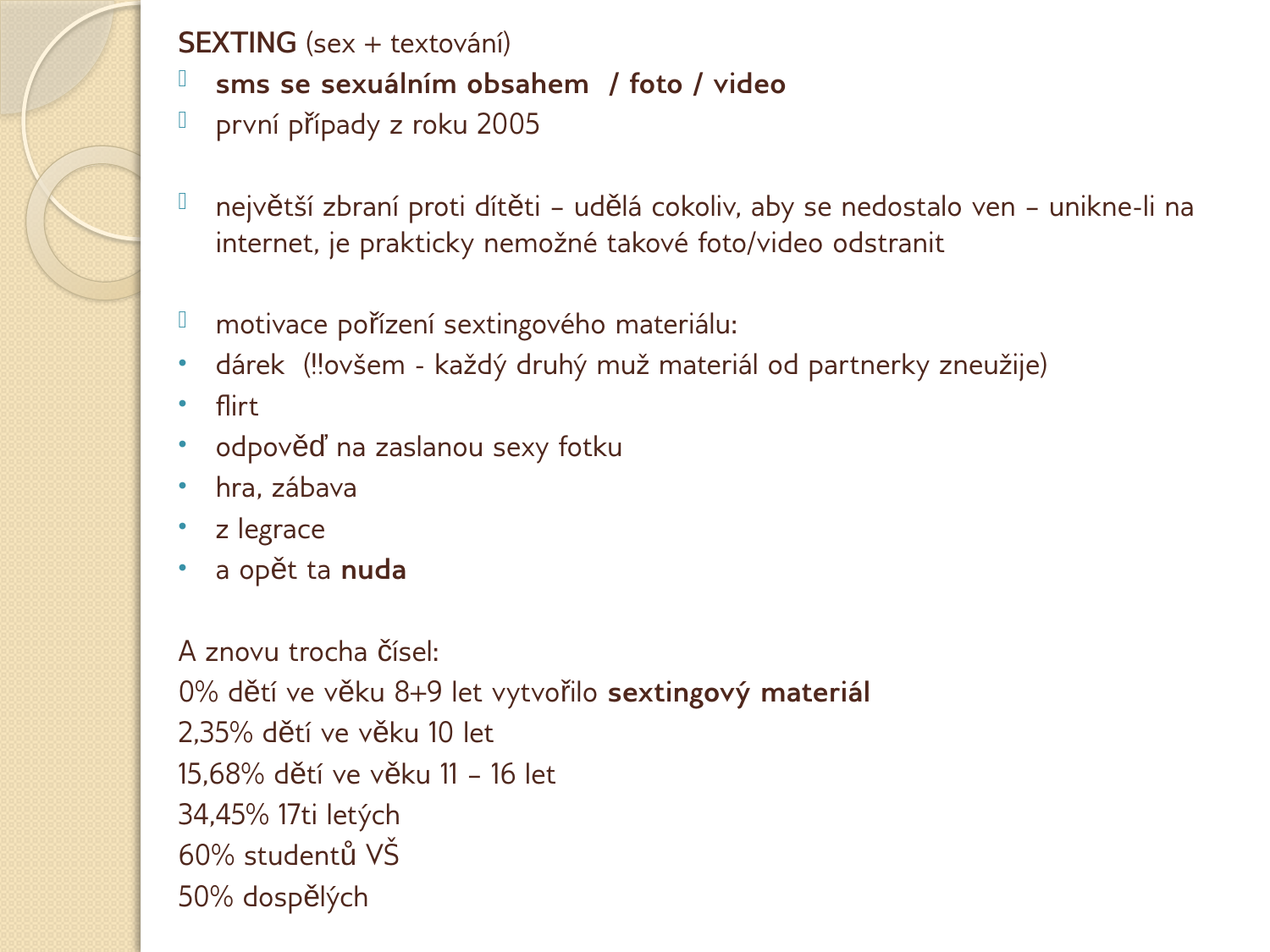

SEXTING (sex + textování)
sms se sexuálním obsahem  / foto / video
první případy z roku 2005

největší zbraní proti dítěti – udělá cokoliv, aby se nedostalo ven – unikne-li na internet, je prakticky nemožné takové foto/video odstranit

motivace pořízení sextingového materiálu:
dárek  (!!ovšem - každý druhý muž materiál od partnerky zneužije)
flirt
odpověď na zaslanou sexy fotku
hra, zábava
z legrace
a opět ta nuda

A znovu trocha čísel:
0% dětí ve věku 8+9 let vytvořilo sextingový materiál
2,35% dětí ve věku 10 let
15,68% dětí ve věku 11 – 16 let
34,45% 17ti letých
60% studentů VŠ
50% dospělých